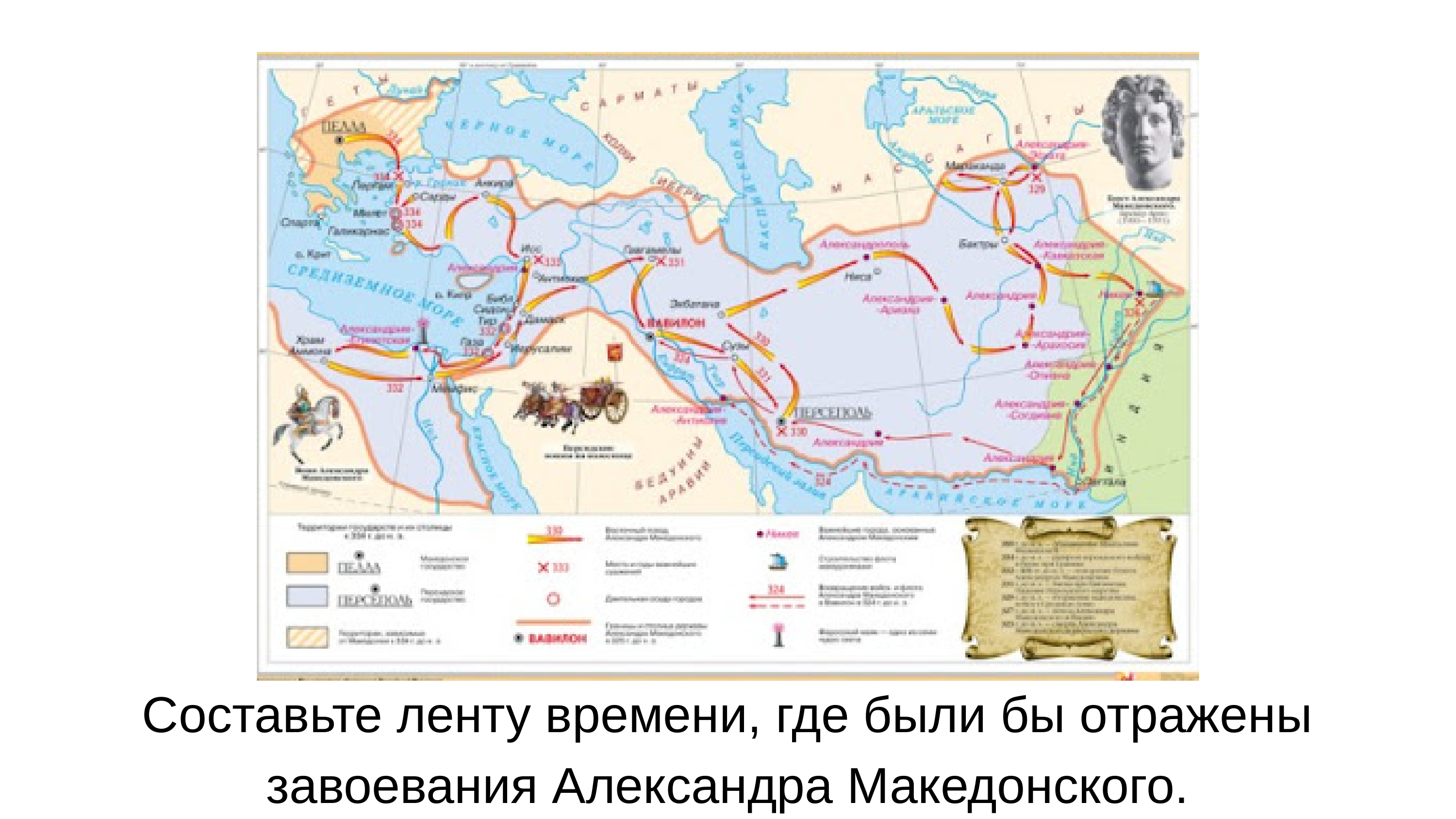

Составьте ленту времени, где были бы отражены завоевания Александра Македонского.